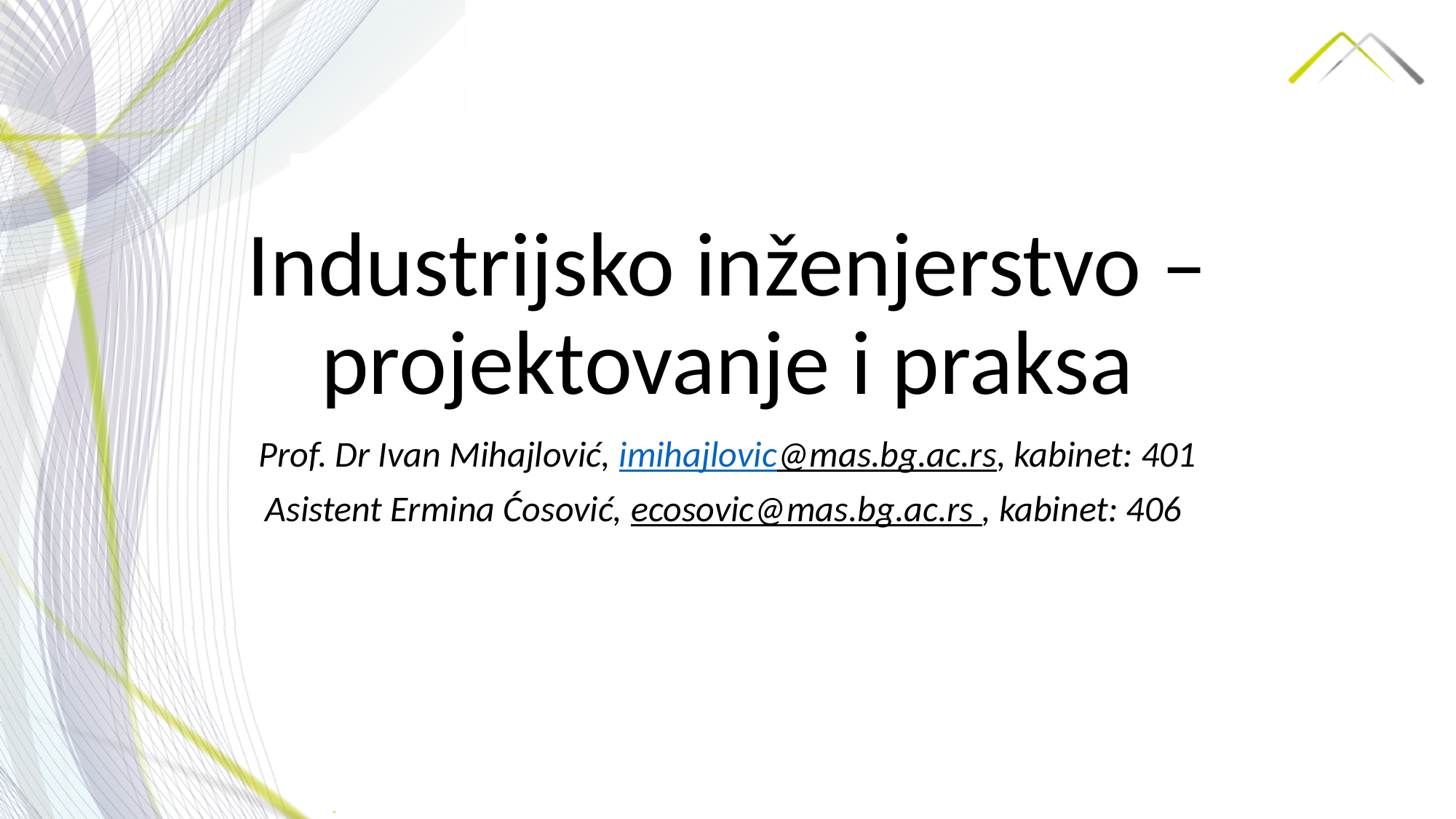

# Industrijsko inženjerstvo – projektovanje i praksa
Prof. Dr Ivan Mihajlović, imihajlovic@mas.bg.ac.rs, kabinet: 401
Asistent Ermina Ćosović, ecosovic@mas.bg.ac.rs , kabinet: 406